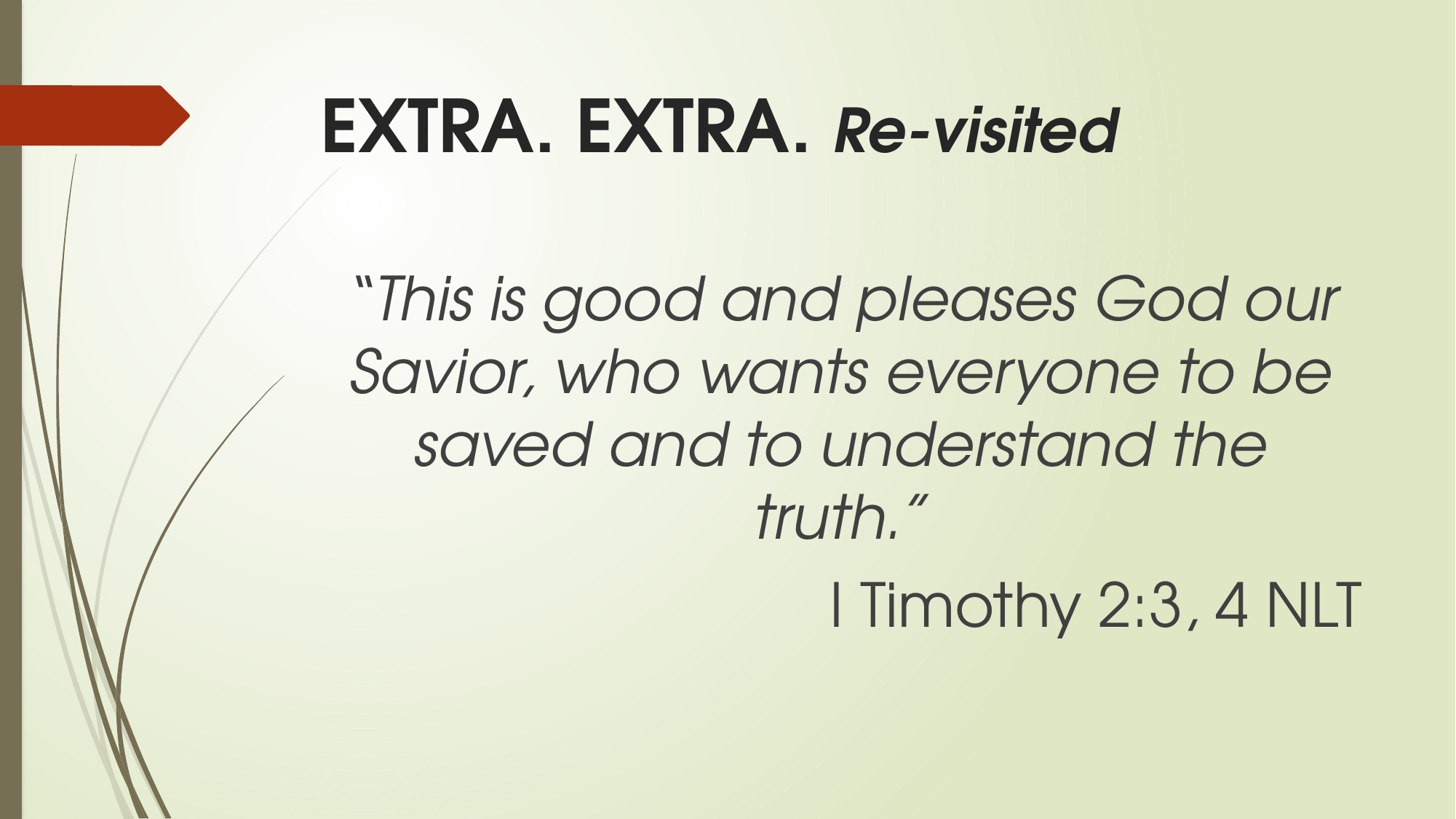

# EXTRA. EXTRA. Re-visited
“This is good and pleases God our Savior, who wants everyone to be saved and to understand the truth.”
I Timothy 2:3, 4 NLT